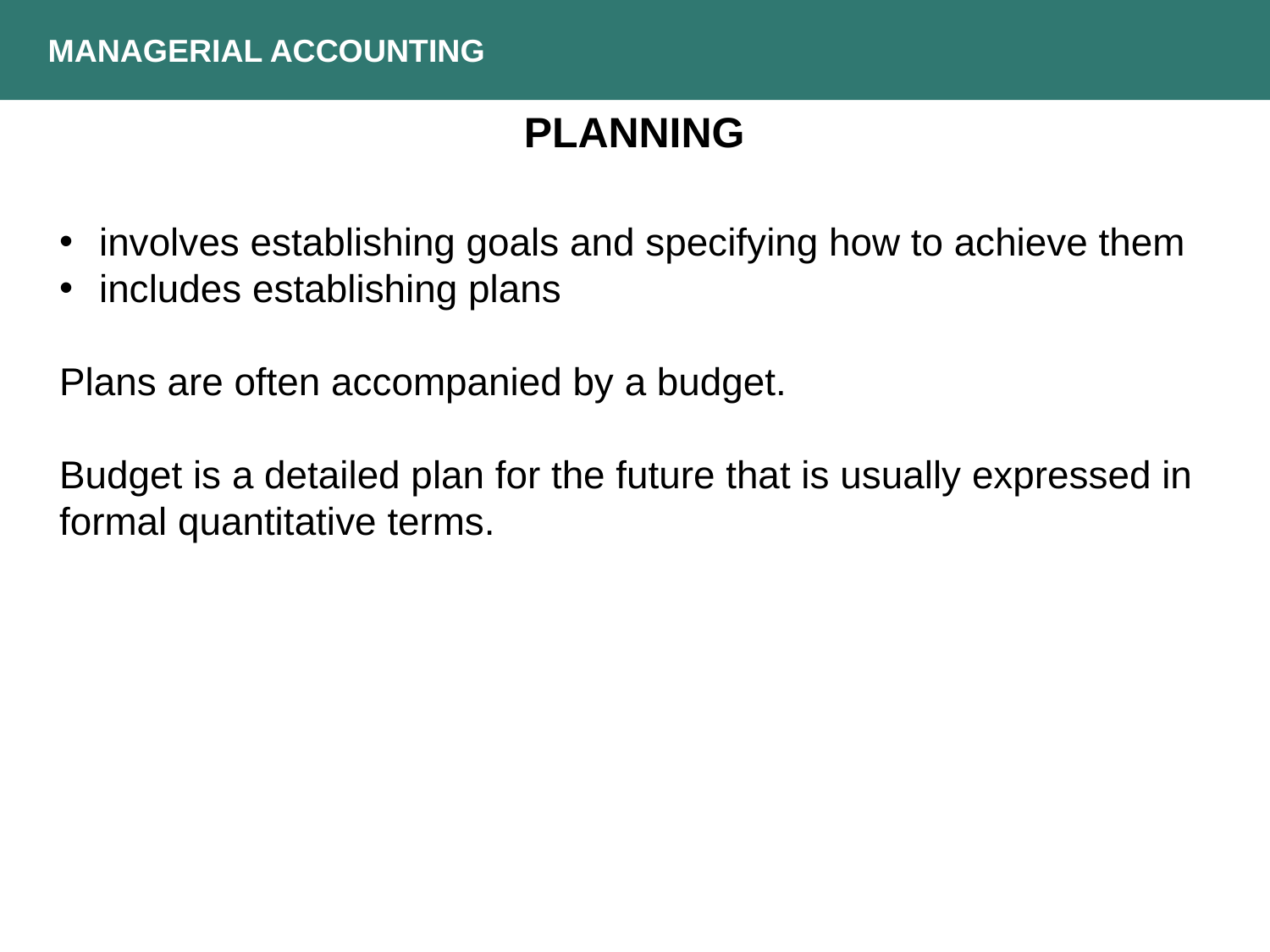

MANAGERIAL ACCOUNTING
PLANNING

involves establishing goals and specifying how to achieve them
includes establishing plans

Plans are often accompanied by a budget.

Budget is a detailed plan for the future that is usually expressed in formal quantitative terms.